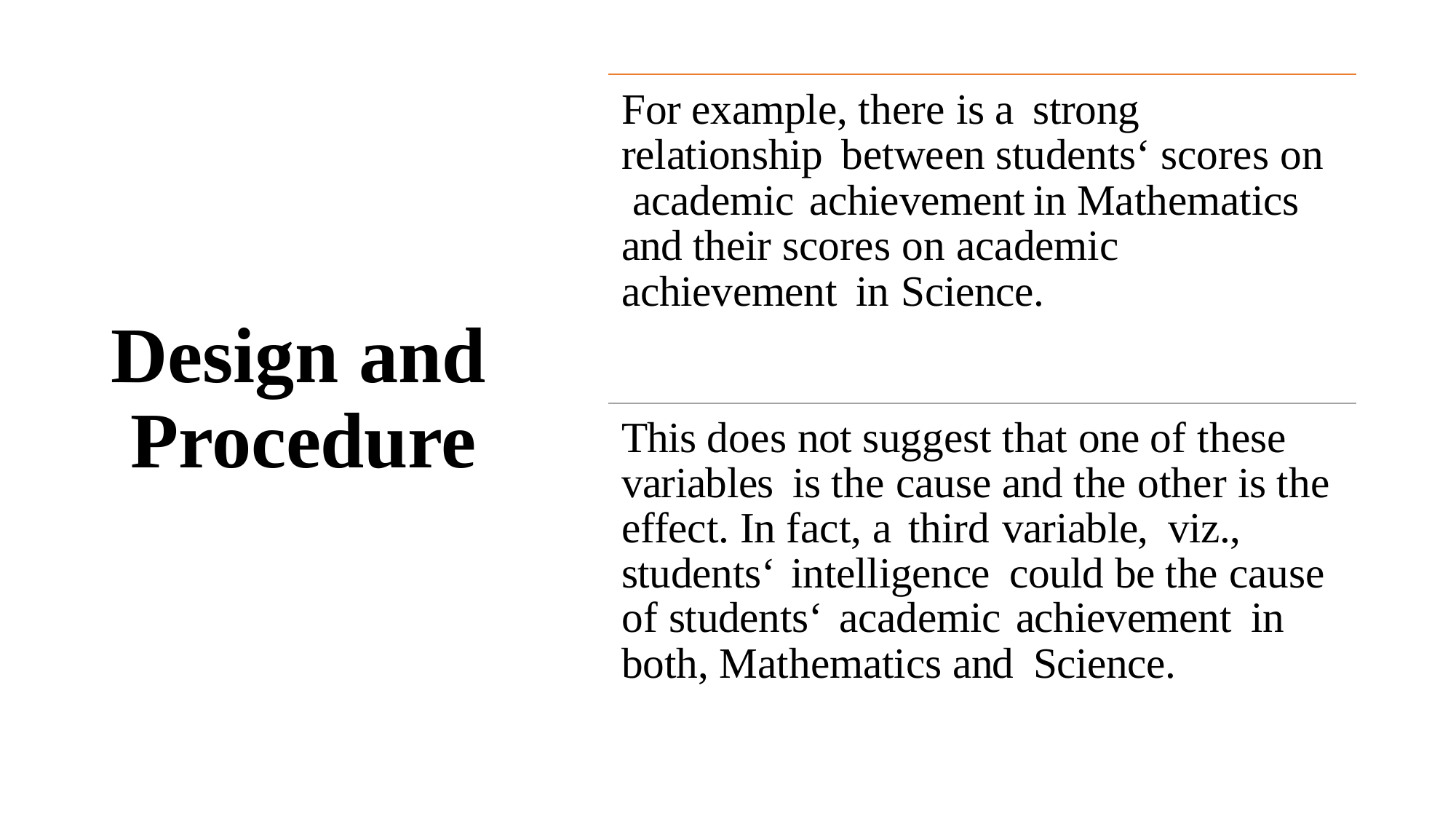

For example, there is a strong
# relationship	between students‘ scores on  academic achievement	in Mathematics  and their scores on academic  achievement		in Science.
Design and  Procedure

This does not suggest that one of these  variables	is the cause and the other is the  effect. In fact, a third variable,	viz.,  students‘ intelligence	could be the cause  of students‘ academic achievement	in  both, Mathematics and Science.